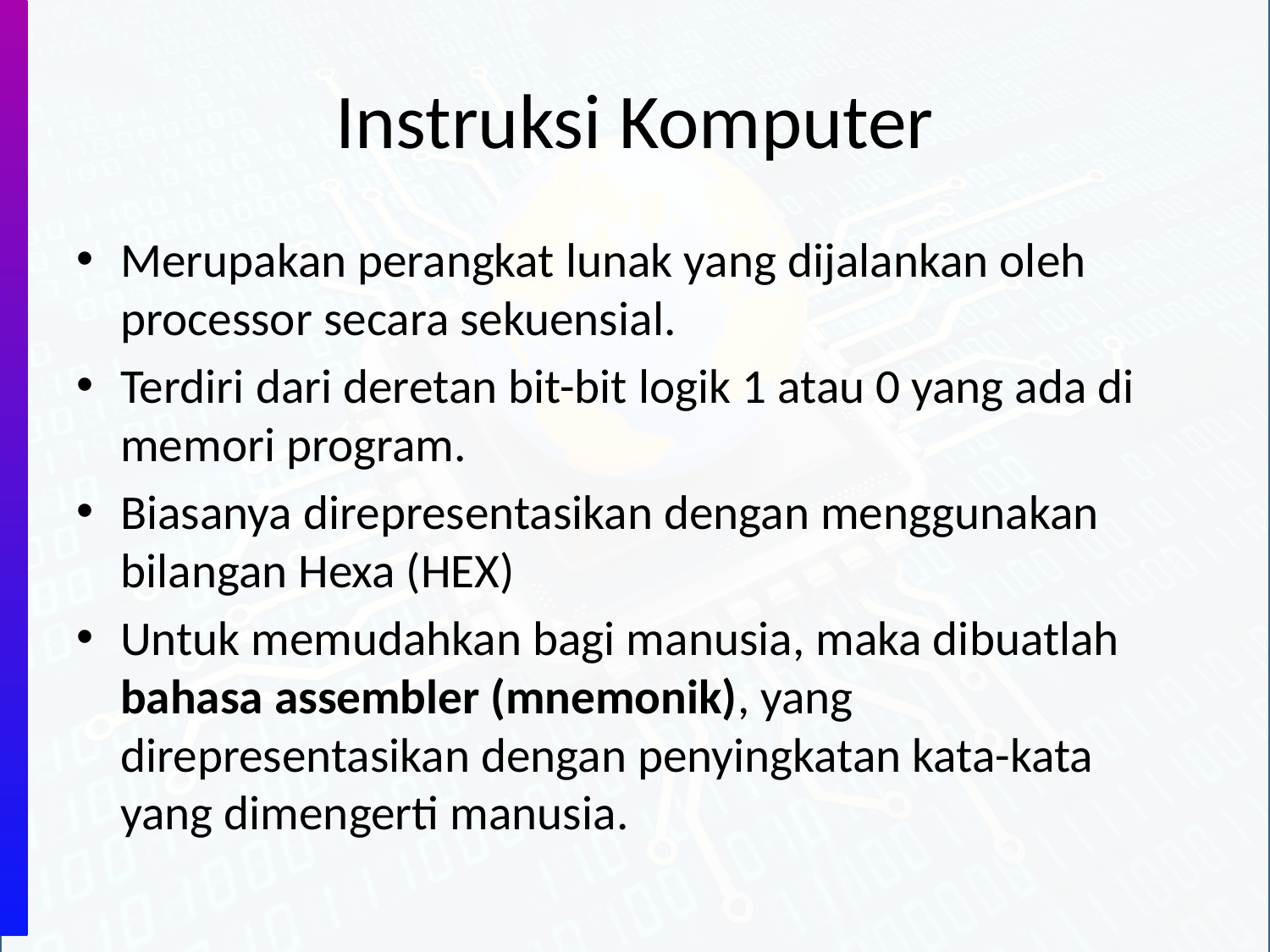

# Instruksi Komputer
Merupakan perangkat lunak yang dijalankan oleh processor secara sekuensial.
Terdiri dari deretan bit-bit logik 1 atau 0 yang ada di memori program.
Biasanya direpresentasikan dengan menggunakan bilangan Hexa (HEX)
Untuk memudahkan bagi manusia, maka dibuatlah bahasa assembler (mnemonik), yang direpresentasikan dengan penyingkatan kata-kata yang dimengerti manusia.